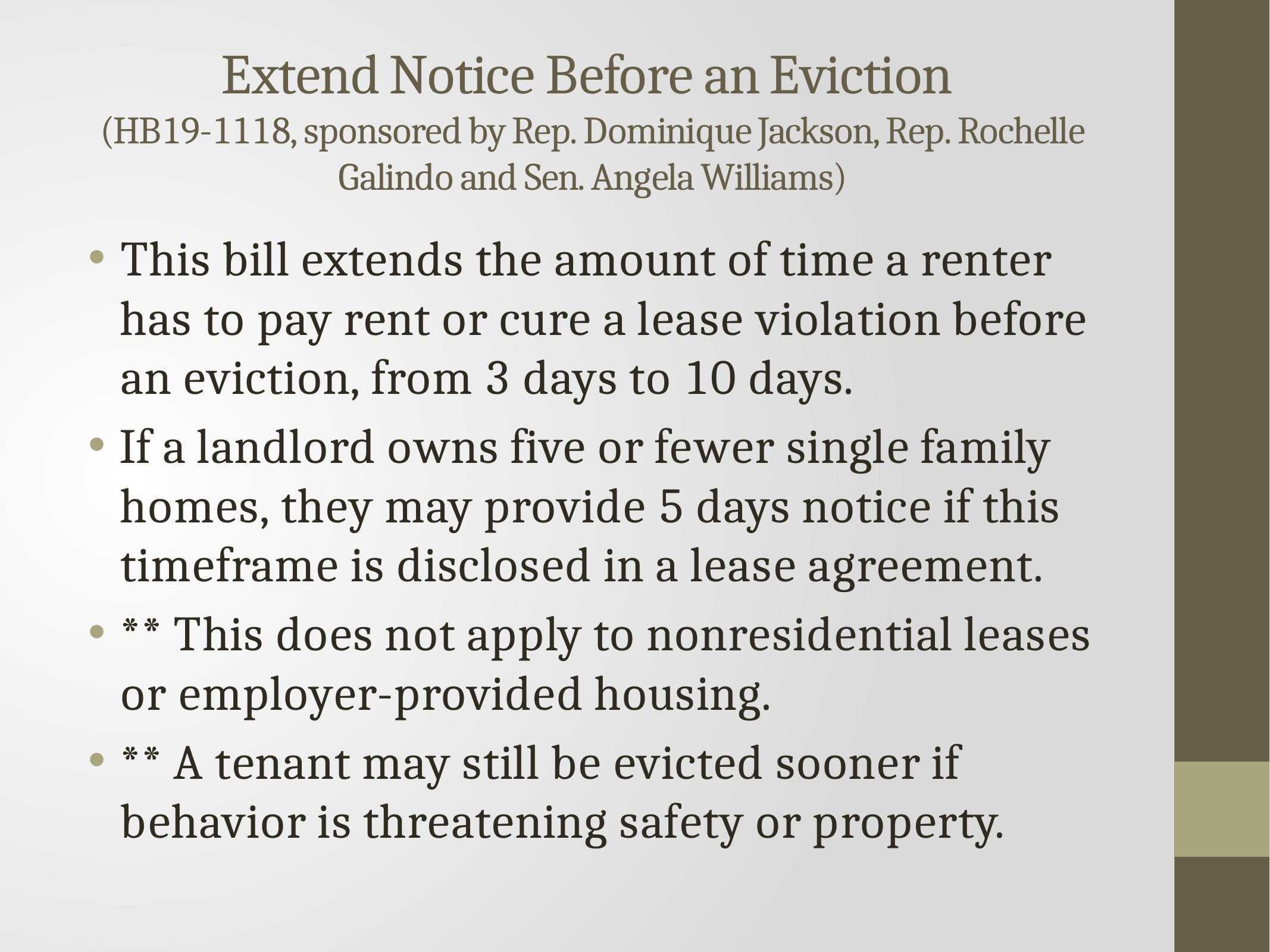

# Extend Notice Before an Eviction (HB19-1118, sponsored by Rep. Dominique Jackson, Rep. Rochelle Galindo and Sen. Angela Williams)
This bill extends the amount of time a renter has to pay rent or cure a lease violation before an eviction, from 3 days to 10 days.
If a landlord owns five or fewer single family homes, they may provide 5 days notice if this timeframe is disclosed in a lease agreement.
** This does not apply to nonresidential leases or employer-provided housing.
** A tenant may still be evicted sooner if behavior is threatening safety or property.